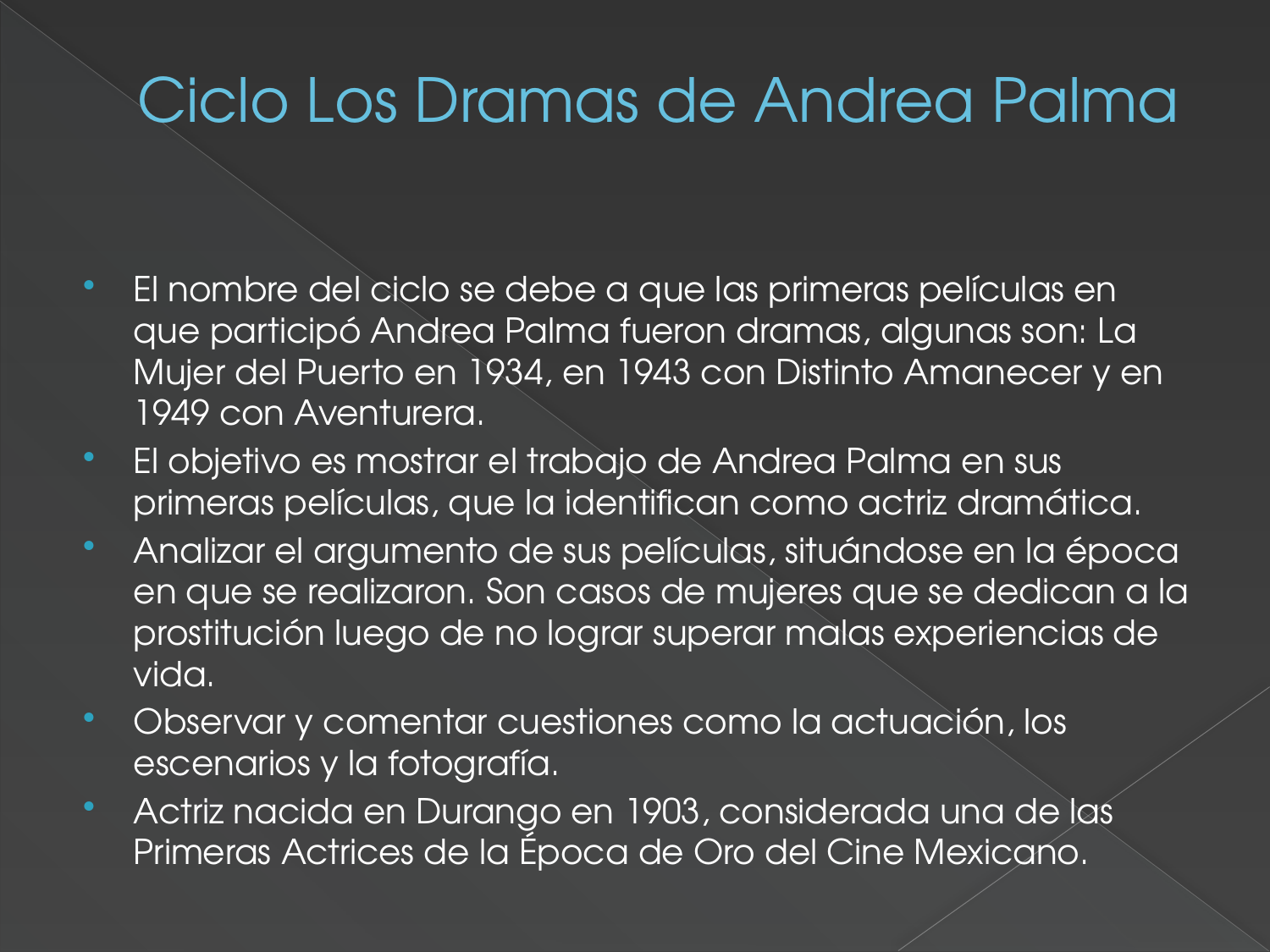

# Ciclo Los Dramas de Andrea Palma
El nombre del ciclo se debe a que las primeras películas en que participó Andrea Palma fueron dramas, algunas son: La Mujer del Puerto en 1934, en 1943 con Distinto Amanecer y en 1949 con Aventurera.
El objetivo es mostrar el trabajo de Andrea Palma en sus primeras películas, que la identifican como actriz dramática.
Analizar el argumento de sus películas, situándose en la época en que se realizaron. Son casos de mujeres que se dedican a la prostitución luego de no lograr superar malas experiencias de vida.
Observar y comentar cuestiones como la actuación, los escenarios y la fotografía.
Actriz nacida en Durango en 1903, considerada una de las Primeras Actrices de la Época de Oro del Cine Mexicano.